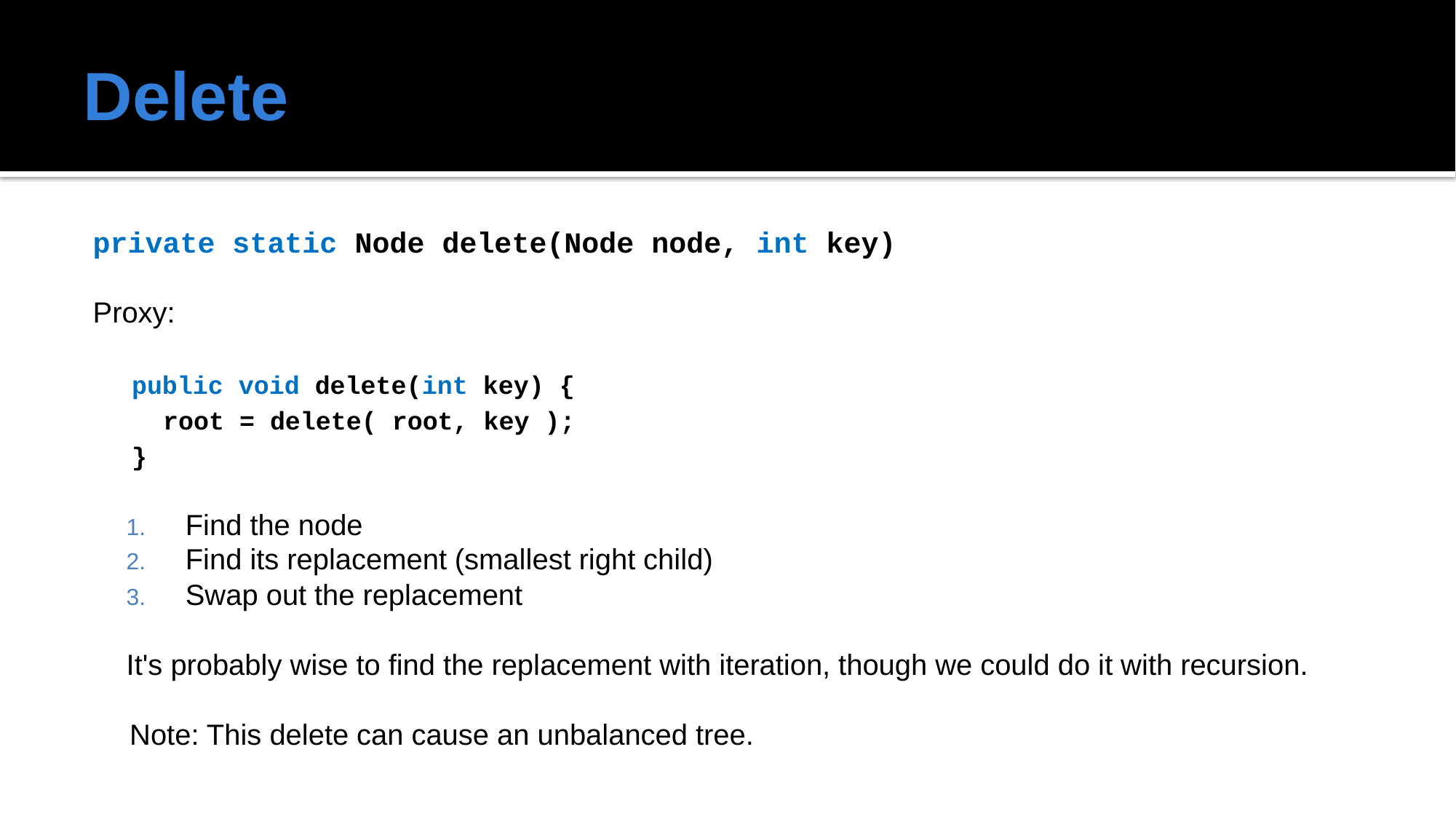

# Delete
private static Node delete(Node node, int key)

Proxy:

public void delete(int key) {
	root = delete( root, key );
}

Find the node
Find its replacement (smallest right child)
Swap out the replacement

It's probably wise to find the replacement with iteration, though we could do it with recursion.

Note: This delete can cause an unbalanced tree.